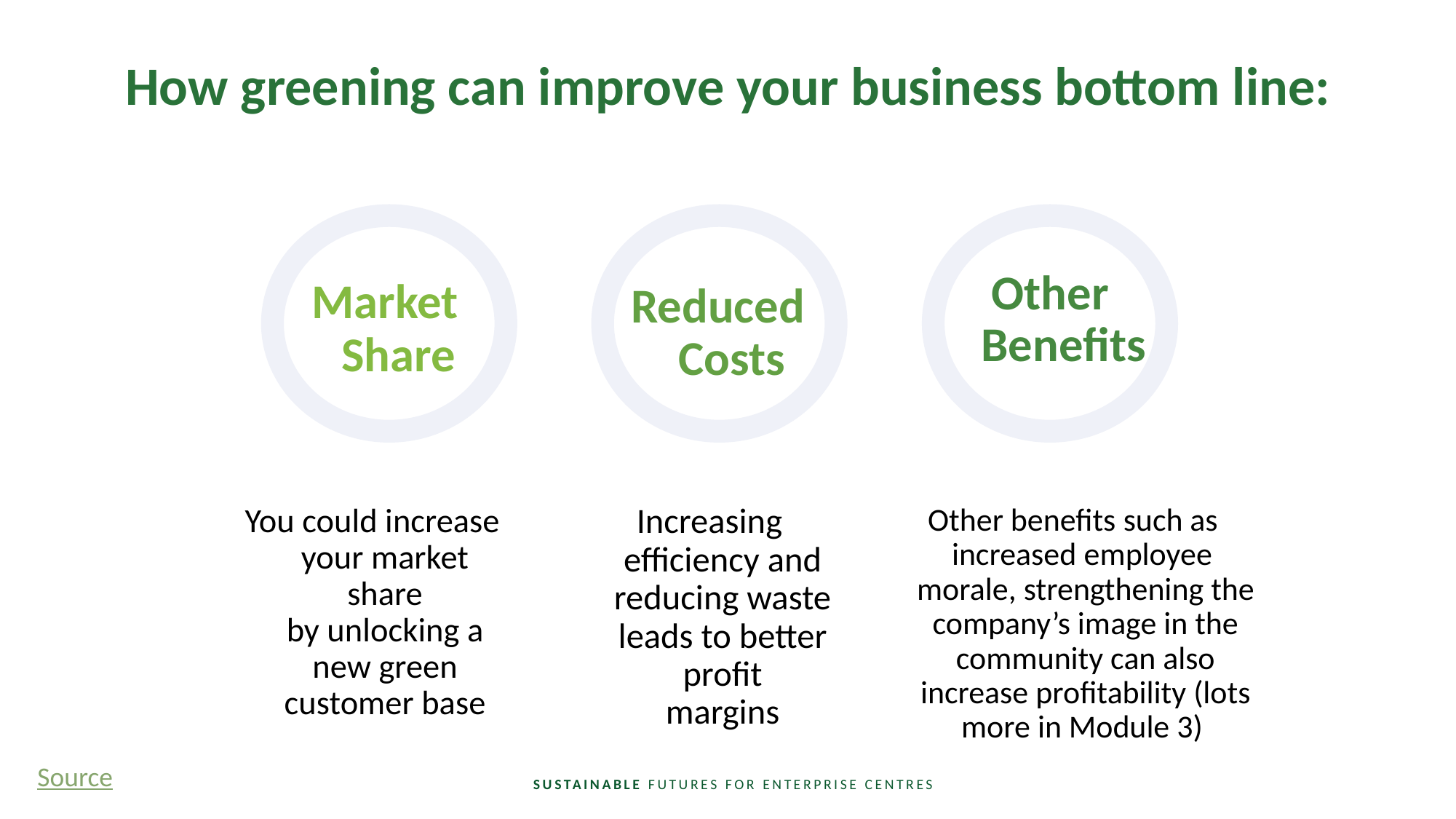

How greening can improve your business bottom line:
Other Benefits
Market Share
Reduced Costs
You could increase your market share by unlocking a new green customer base
Increasing efficiency and reducing waste leads to better profit
margins
Other benefits such as increased employee
morale, strengthening the company’s image in the community can also increase profitability (lots more in Module 3)
Source